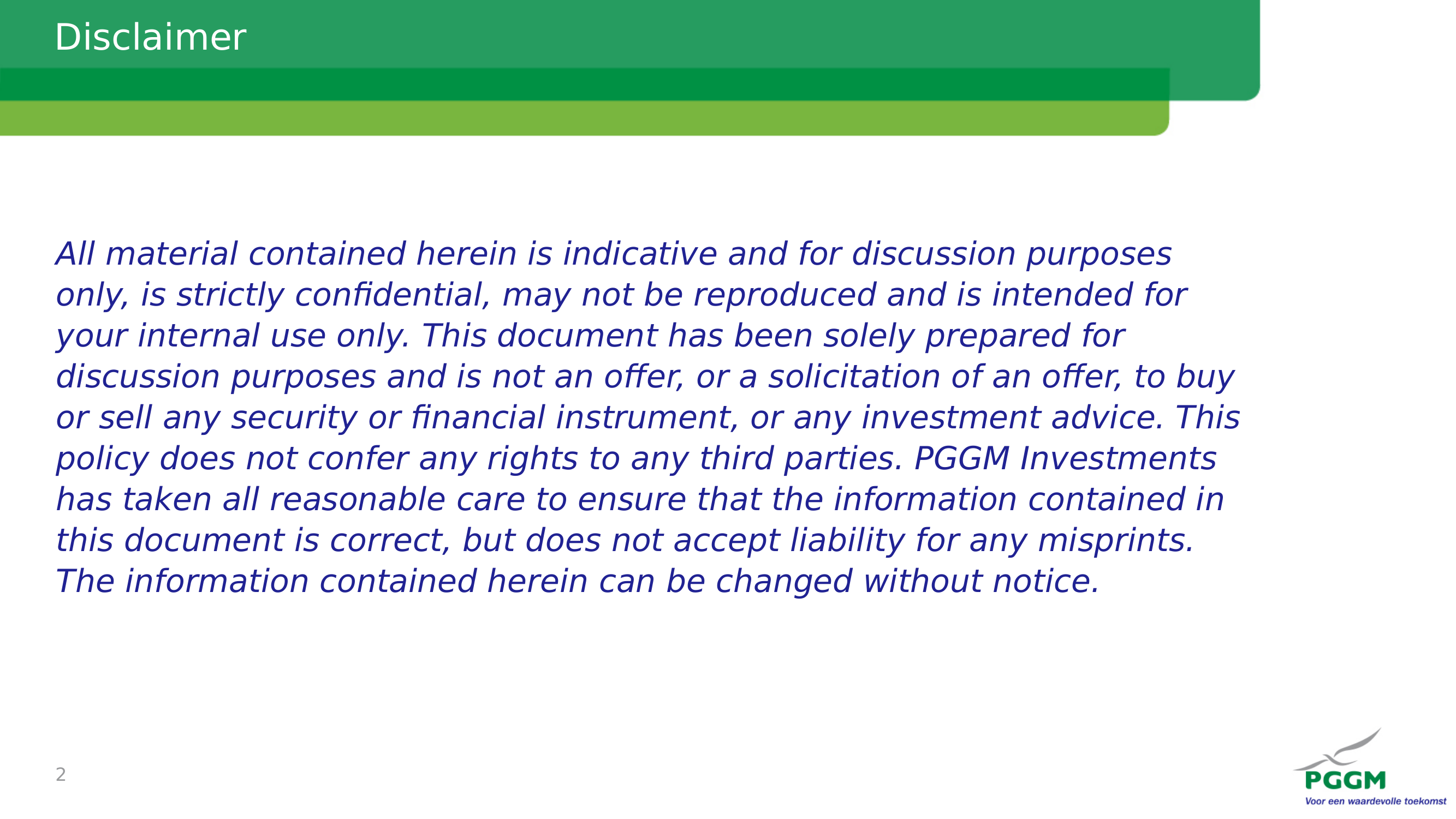

# Disclaimer
All material contained herein is indicative and for discussion purposes only, is strictly confidential, may not be reproduced and is intended for your internal use only. This document has been solely prepared for discussion purposes and is not an offer, or a solicitation of an offer, to buy or sell any security or financial instrument, or any investment advice. This policy does not confer any rights to any third parties. PGGM Investments has taken all reasonable care to ensure that the information contained in this document is correct, but does not accept liability for any misprints. The information contained herein can be changed without notice.

2